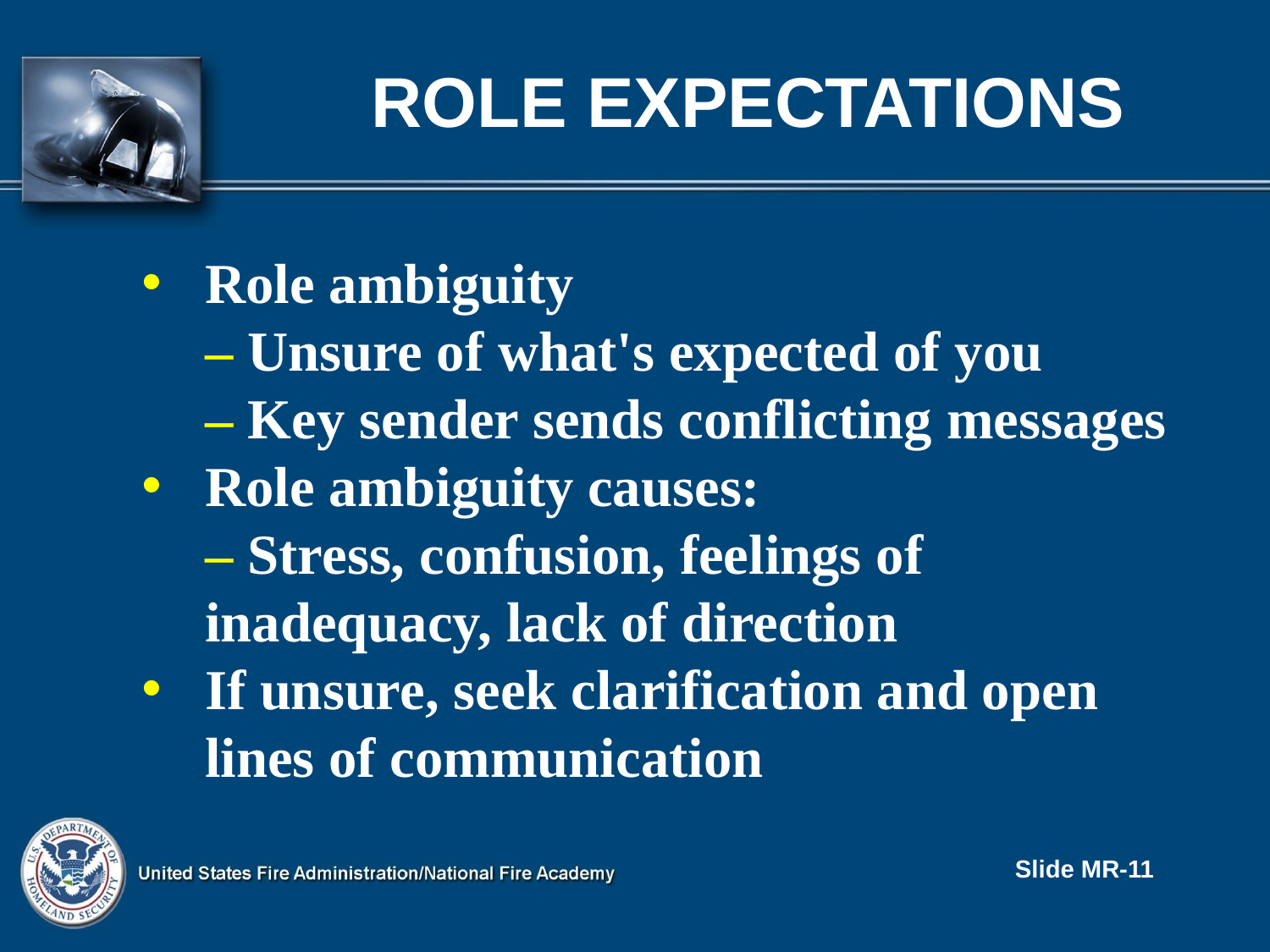

# Role Expectations
Role ambiguity
– Unsure of what's expected of you
– Key sender sends conflicting messages
Role ambiguity causes:
– Stress, confusion, feelings of inadequacy, lack of direction
If unsure, seek clarification and open lines of communication
Slide MR-11